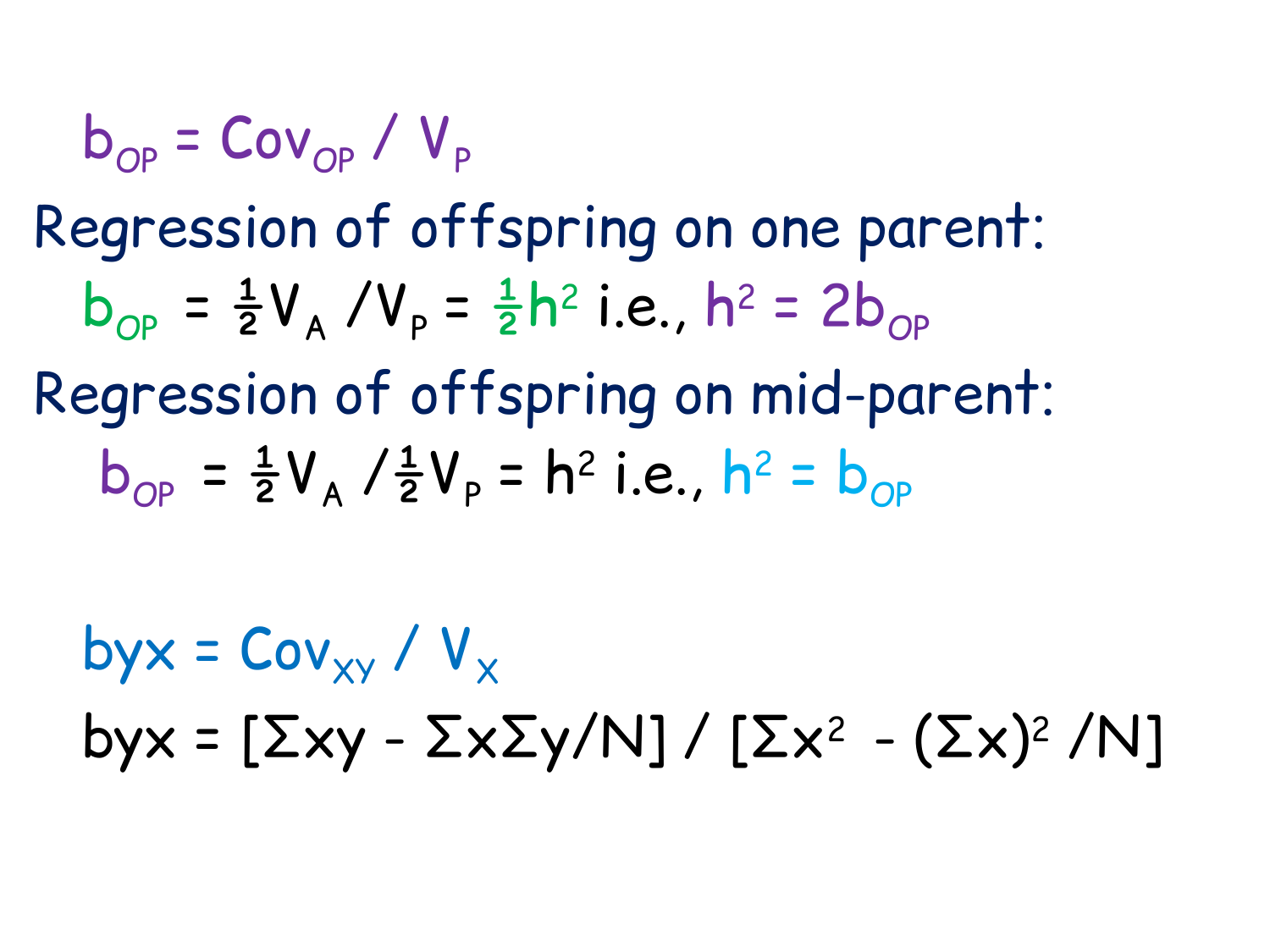

bOP = CovOP / VP
Regression of offspring on one parent:
	bOP  = ½VA /VP = ½h2 i.e., h2 = 2bOP
Regression of offspring on mid-parent:
	 bOP  = ½VA /½VP = h2 i.e., h2 = bOP

	byx = CovXY / VX
	byx = [∑xy - ∑x∑y/N] / [∑x2  - (∑x)2 /N]